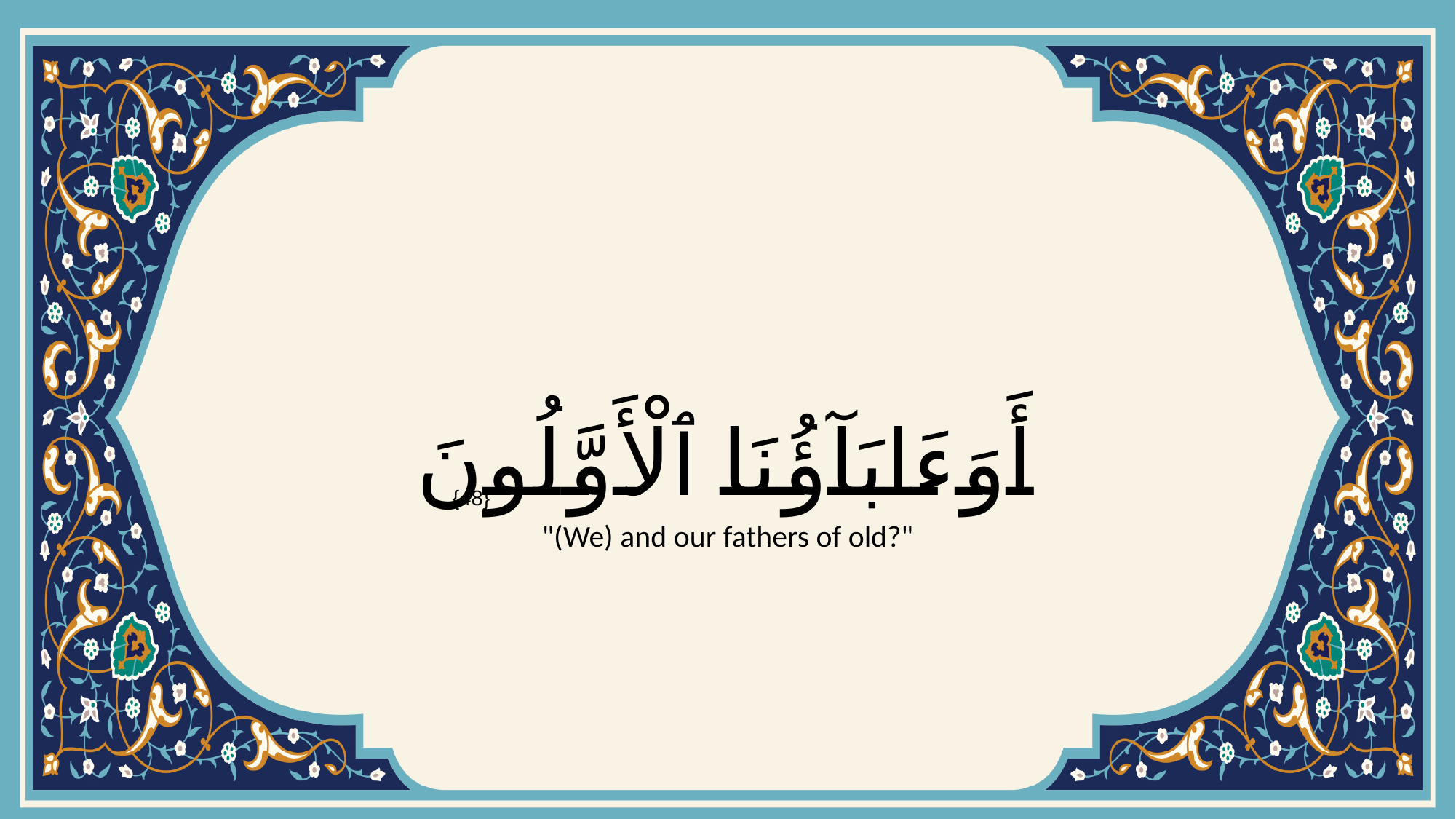

# أَوَءَابَآؤُنَا ٱلْأَوَّلُونَ
{48}
"(We) and our fathers of old?"